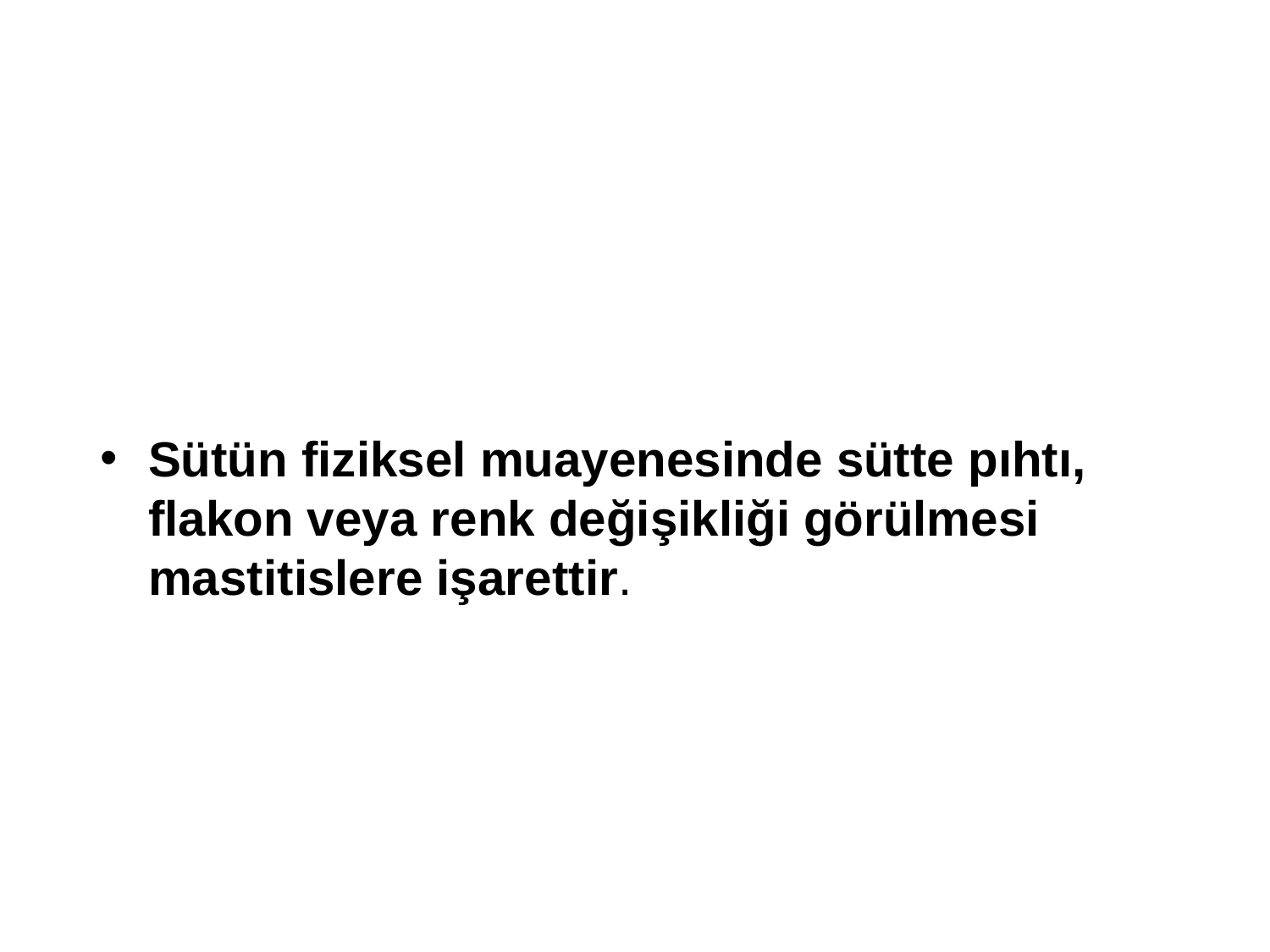

Sütün fiziksel muayenesinde sütte pıhtı, flakon veya renk değişikliği görülmesi mastitislere işarettir.